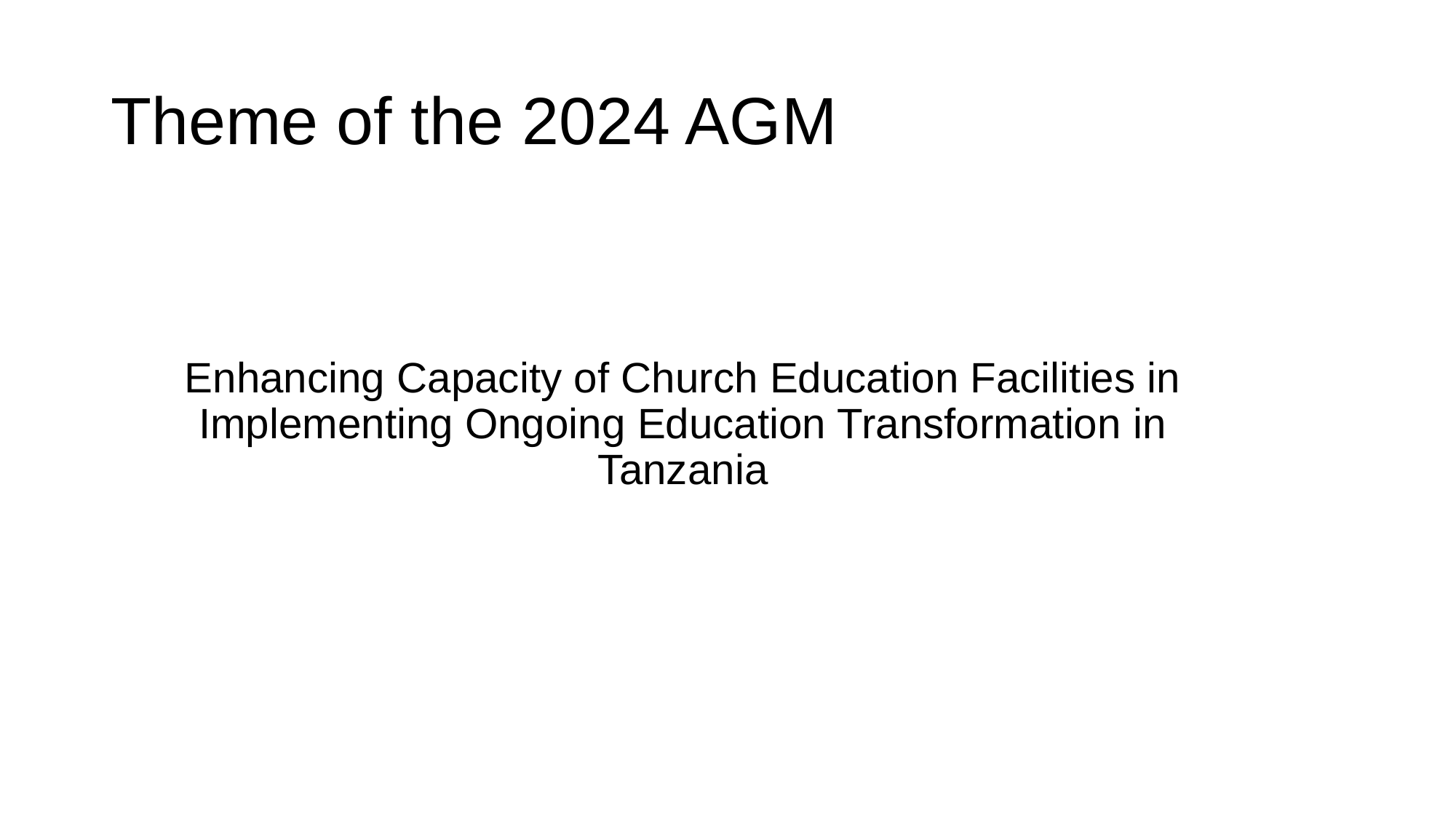

# Theme of the 2024 AGM
Enhancing Capacity of Church Education Facilities in Implementing Ongoing Education Transformation in Tanzania